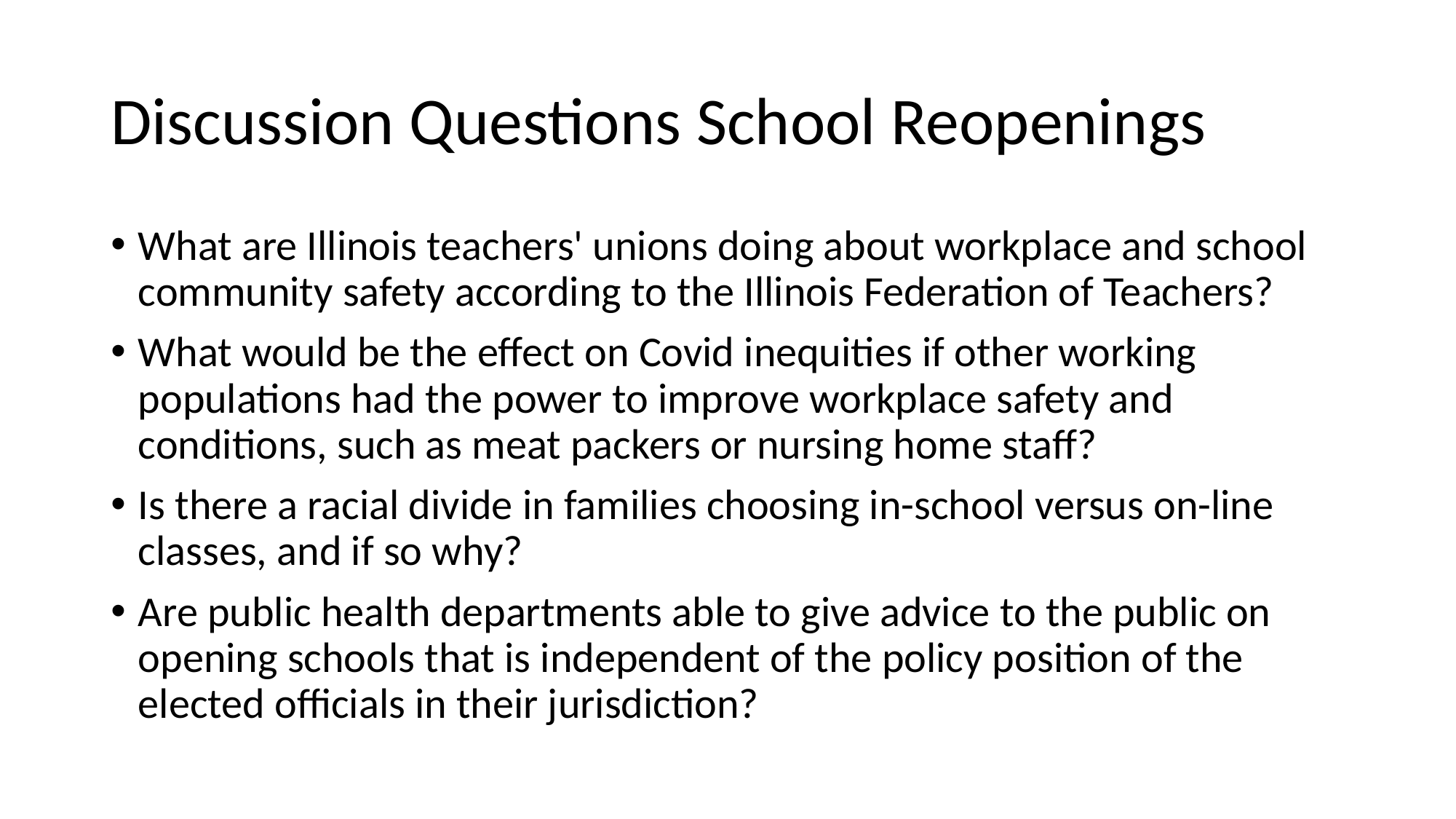

# Discussion Questions School Reopenings
What are Illinois teachers' unions doing about workplace and school community safety according to the Illinois Federation of Teachers?
What would be the effect on Covid inequities if other working populations had the power to improve workplace safety and conditions, such as meat packers or nursing home staff?
Is there a racial divide in families choosing in-school versus on-line classes, and if so why?
Are public health departments able to give advice to the public on opening schools that is independent of the policy position of the elected officials in their jurisdiction?